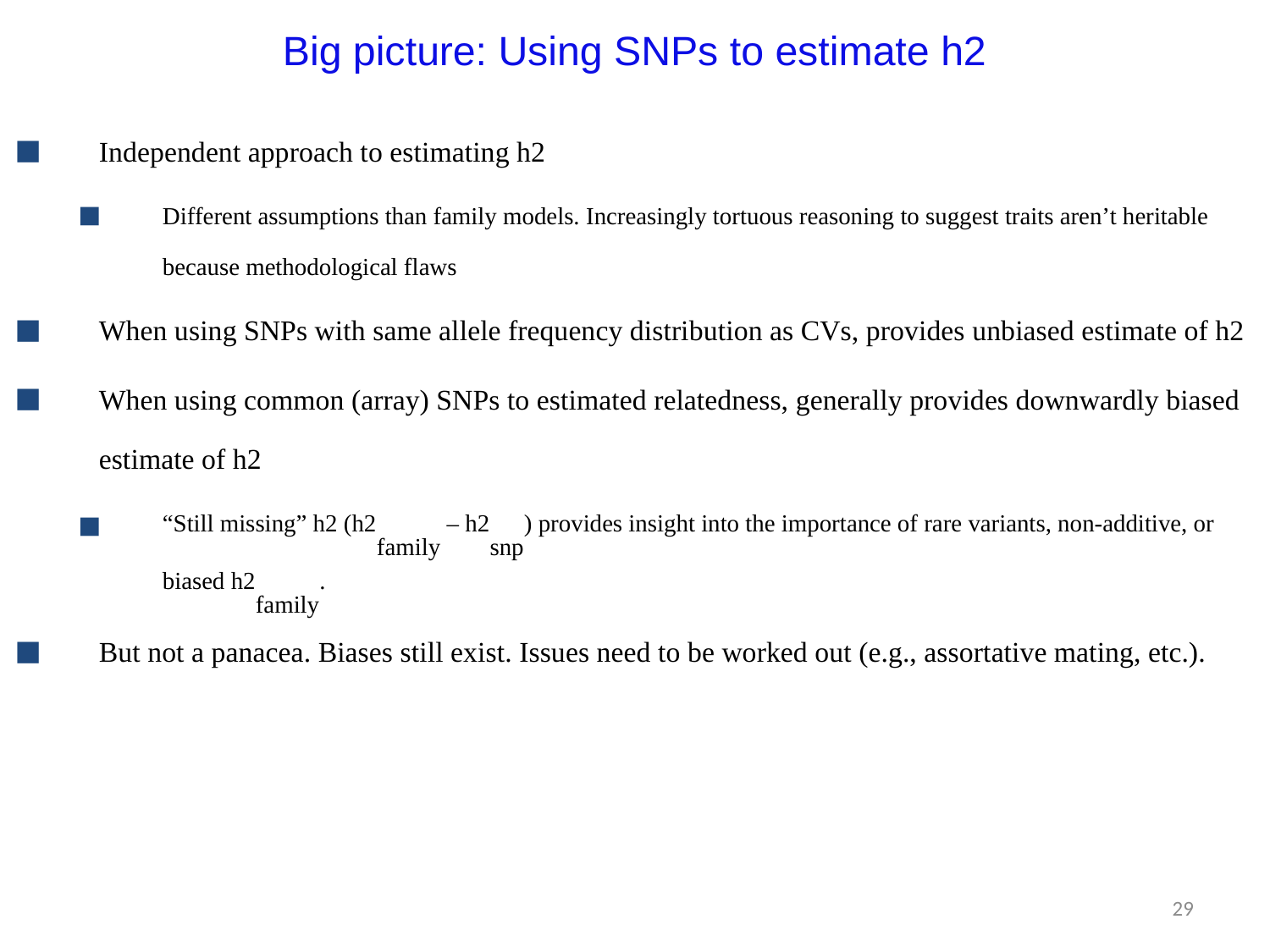

Big picture: Using SNPs to estimate h2
Independent approach to estimating h2
Different assumptions than family models. Increasingly tortuous reasoning to suggest traits aren’t heritable because methodological flaws
When using SNPs with same allele frequency distribution as CVs, provides unbiased estimate of h2
When using common (array) SNPs to estimated relatedness, generally provides downwardly biased estimate of h2
“Still missing” h2 (h2family – h2snp) provides insight into the importance of rare variants, non-additive, or biased h2family.
But not a panacea. Biases still exist. Issues need to be worked out (e.g., assortative mating, etc.).

29